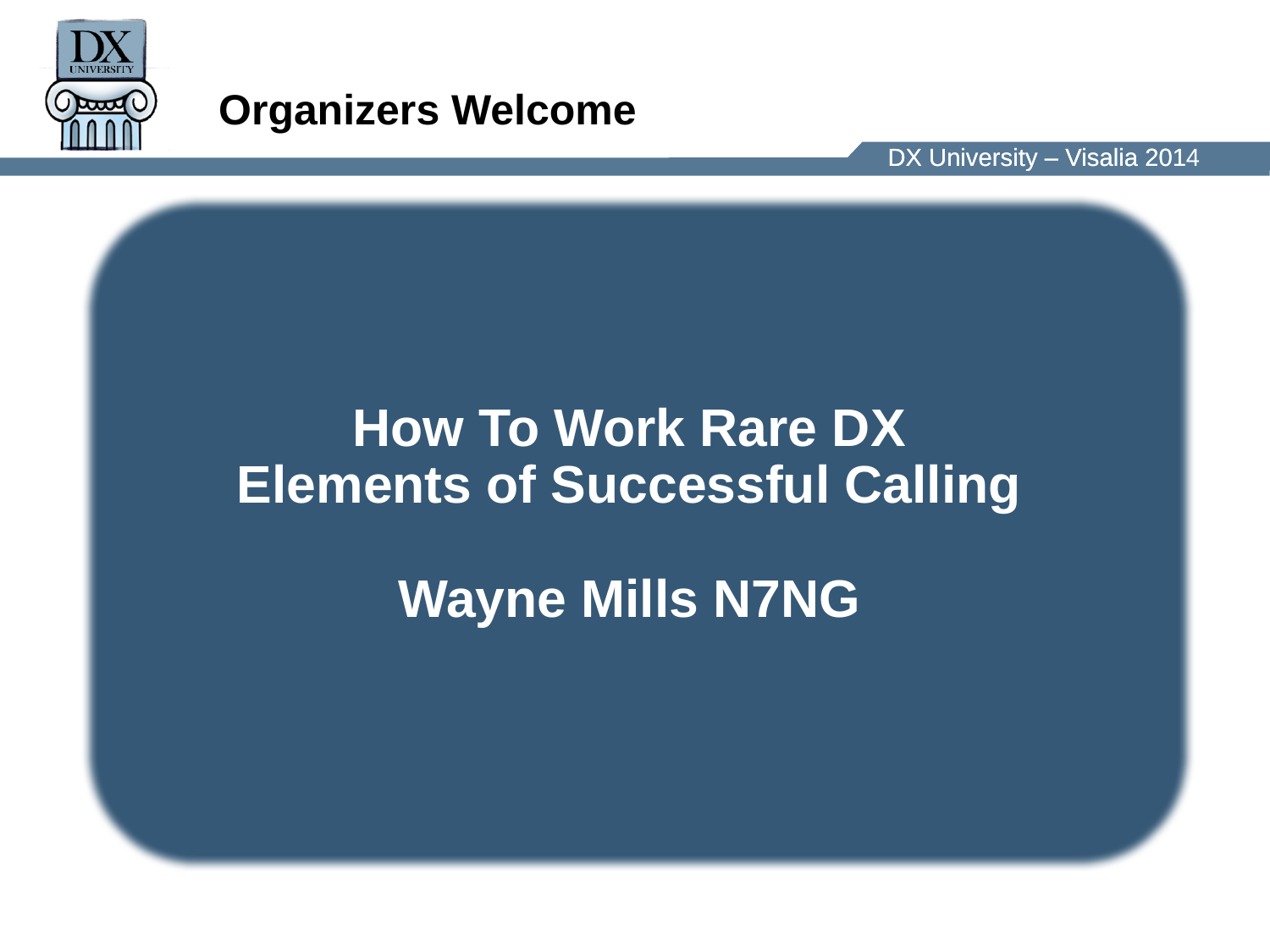

Organizers Welcome

Roger Western, G3SXW

and

Wayne Mills, N7NG
How To Work Rare DX
Elements of Successful Calling

Wayne Mills N7NG